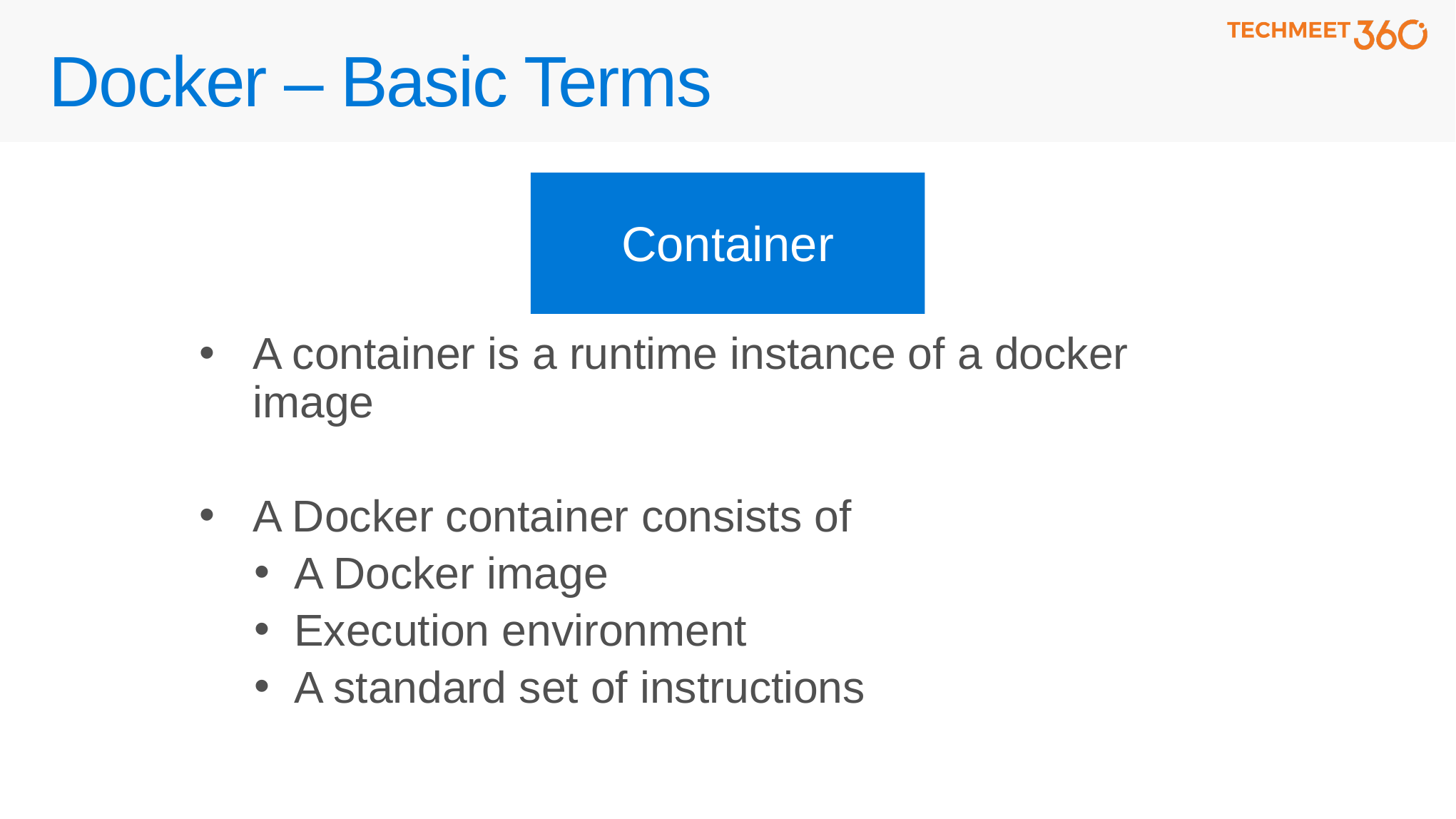

# Docker – Basic Terms
Container

A container is a runtime instance of a docker image

A Docker container consists of
A Docker image
Execution environment
A standard set of instructions